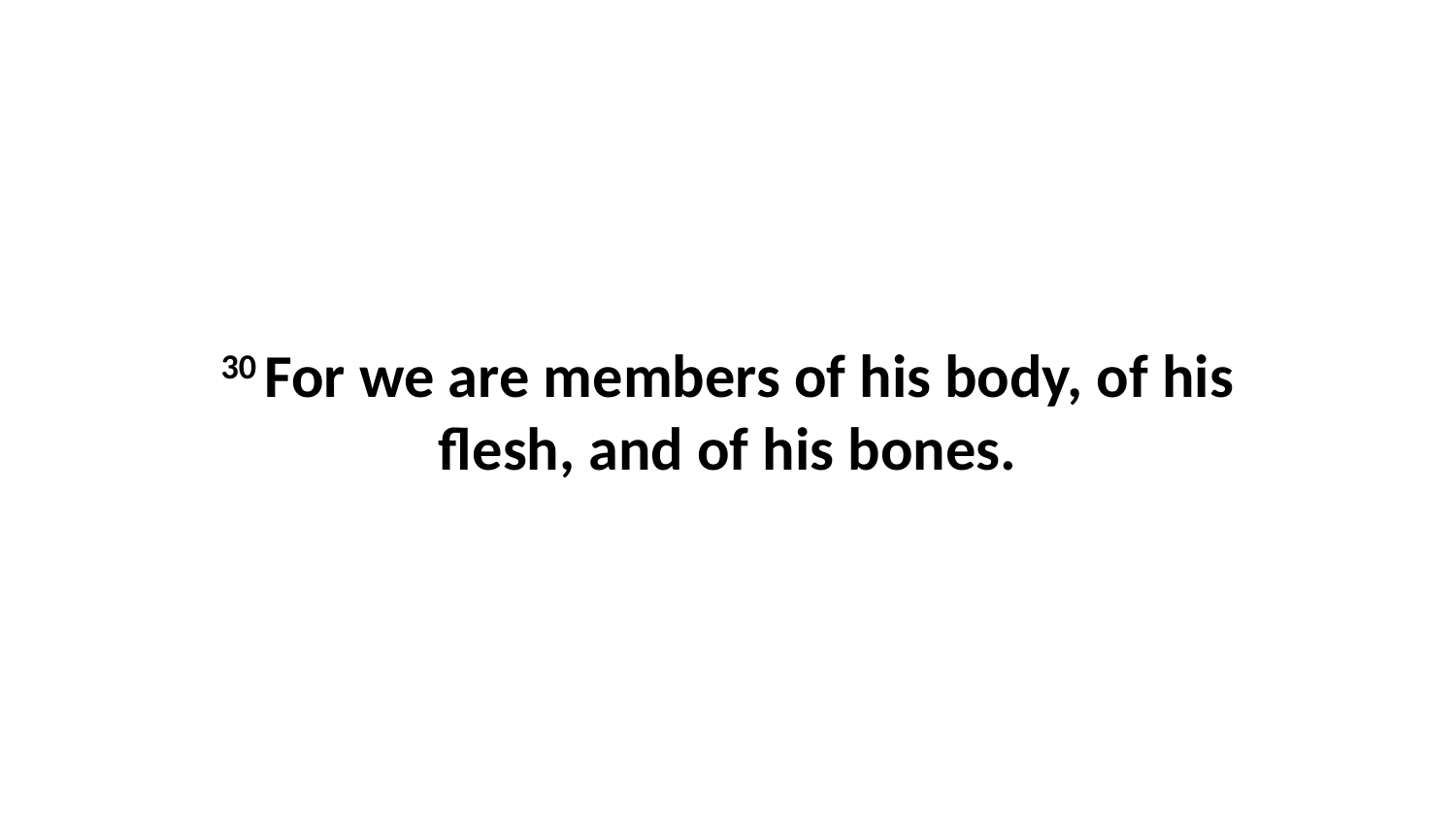

30 For we are members of his body, of his flesh, and of his bones.